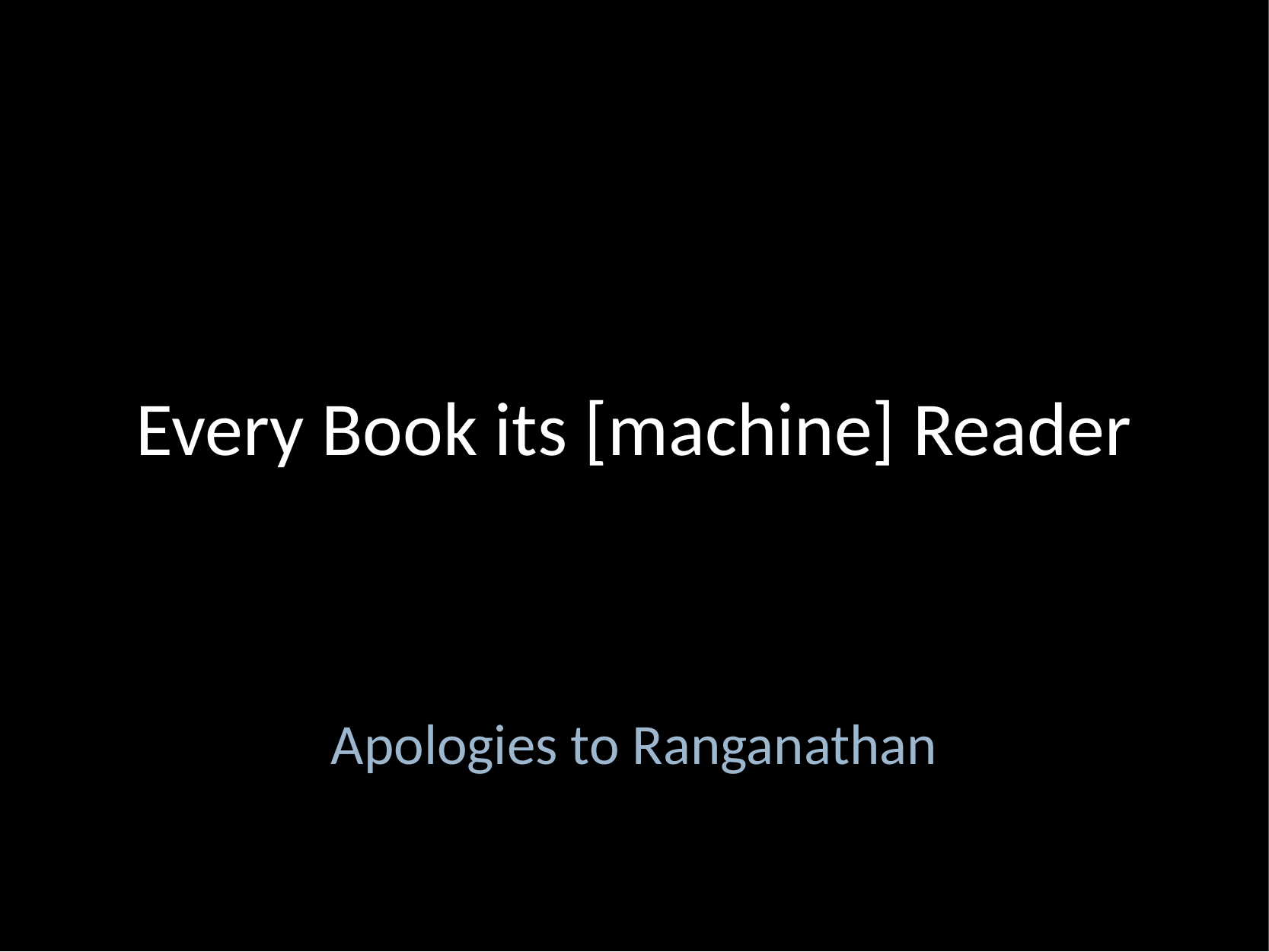

# Every Book its [machine] Reader
Apologies to Ranganathan